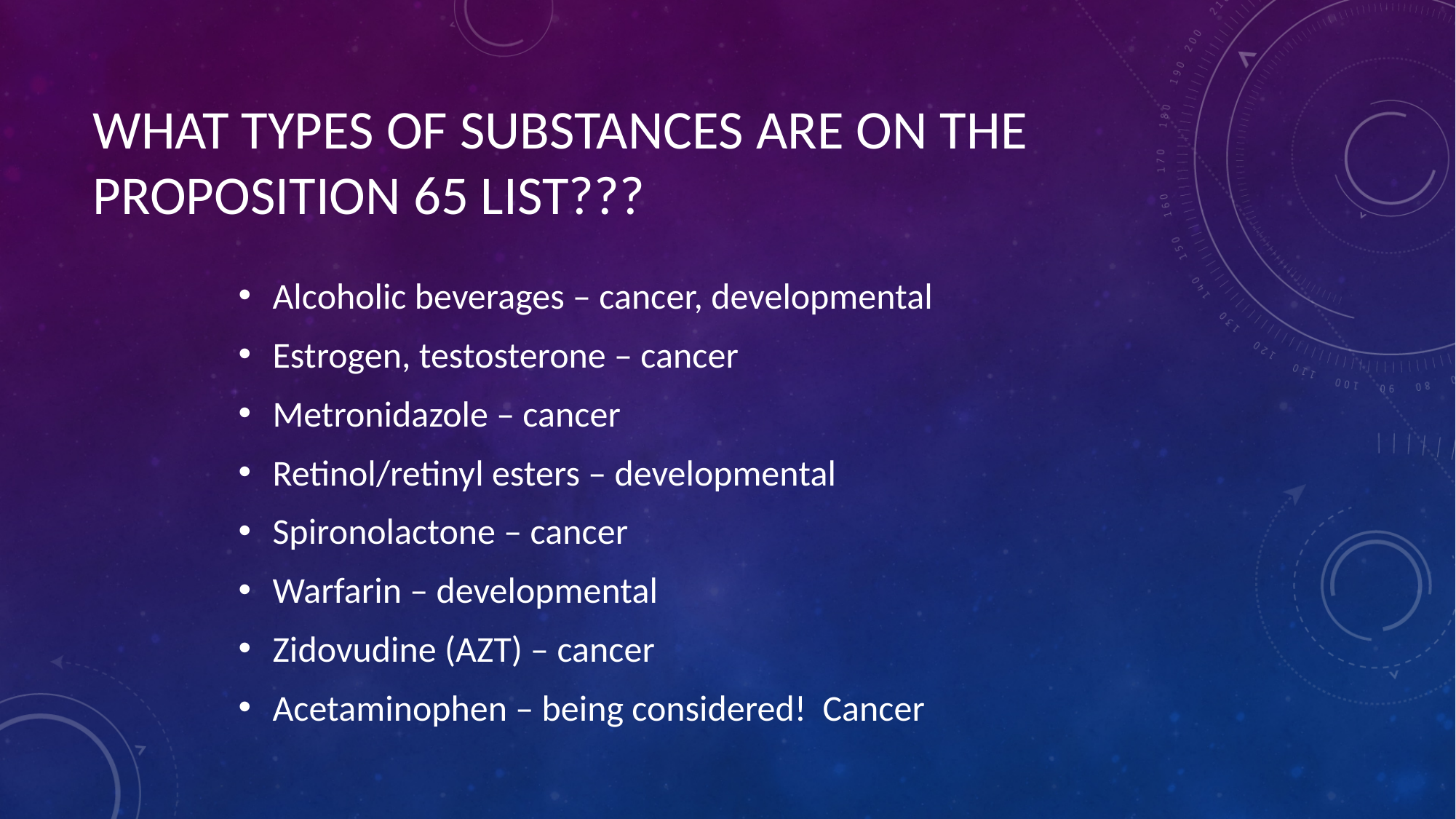

# What Types of Substances Are on the Proposition 65 List???
Alcoholic beverages – cancer, developmental
Estrogen, testosterone – cancer
Metronidazole – cancer
Retinol/retinyl esters – developmental
Spironolactone – cancer
Warfarin – developmental
Zidovudine (AZT) – cancer
Acetaminophen – being considered!  Cancer